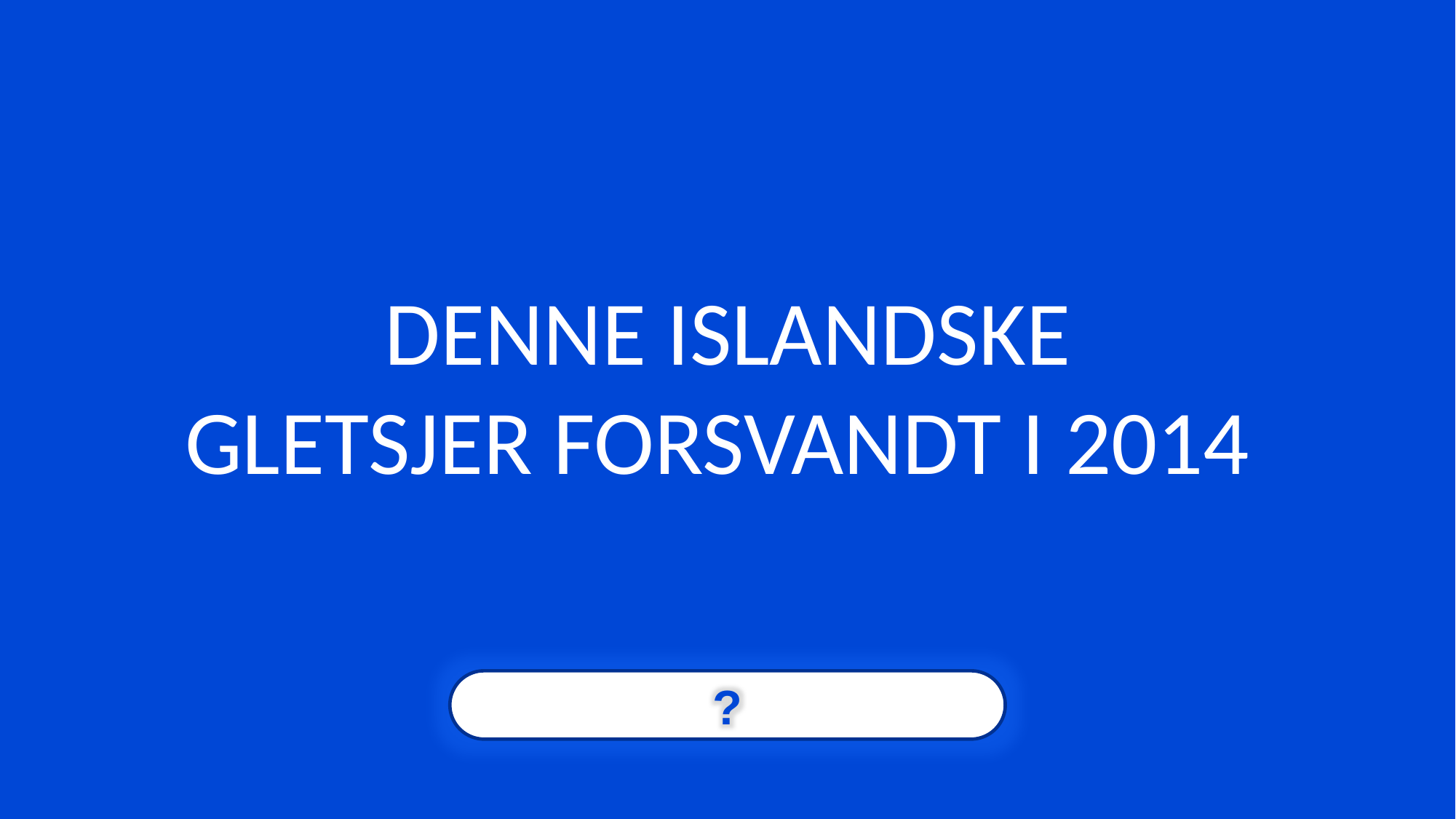

DENNE ISLANDSKE GLETSJER FORSVANDT I 2014 ​
?